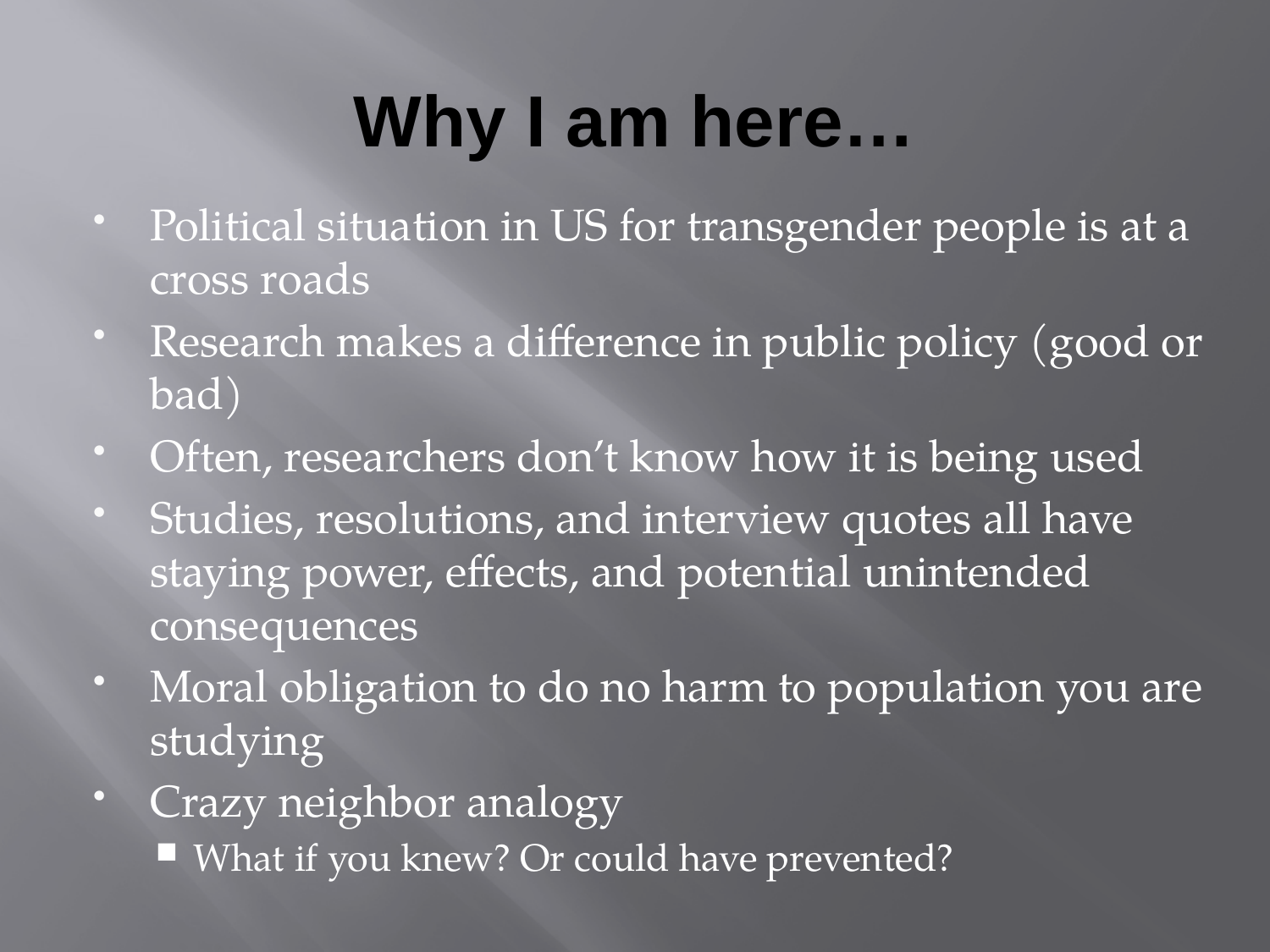

# Why I am here…
Political situation in US for transgender people is at a cross roads
Research makes a difference in public policy (good or bad)
Often, researchers don’t know how it is being used
Studies, resolutions, and interview quotes all have staying power, effects, and potential unintended consequences
Moral obligation to do no harm to population you are studying
Crazy neighbor analogy
What if you knew? Or could have prevented?